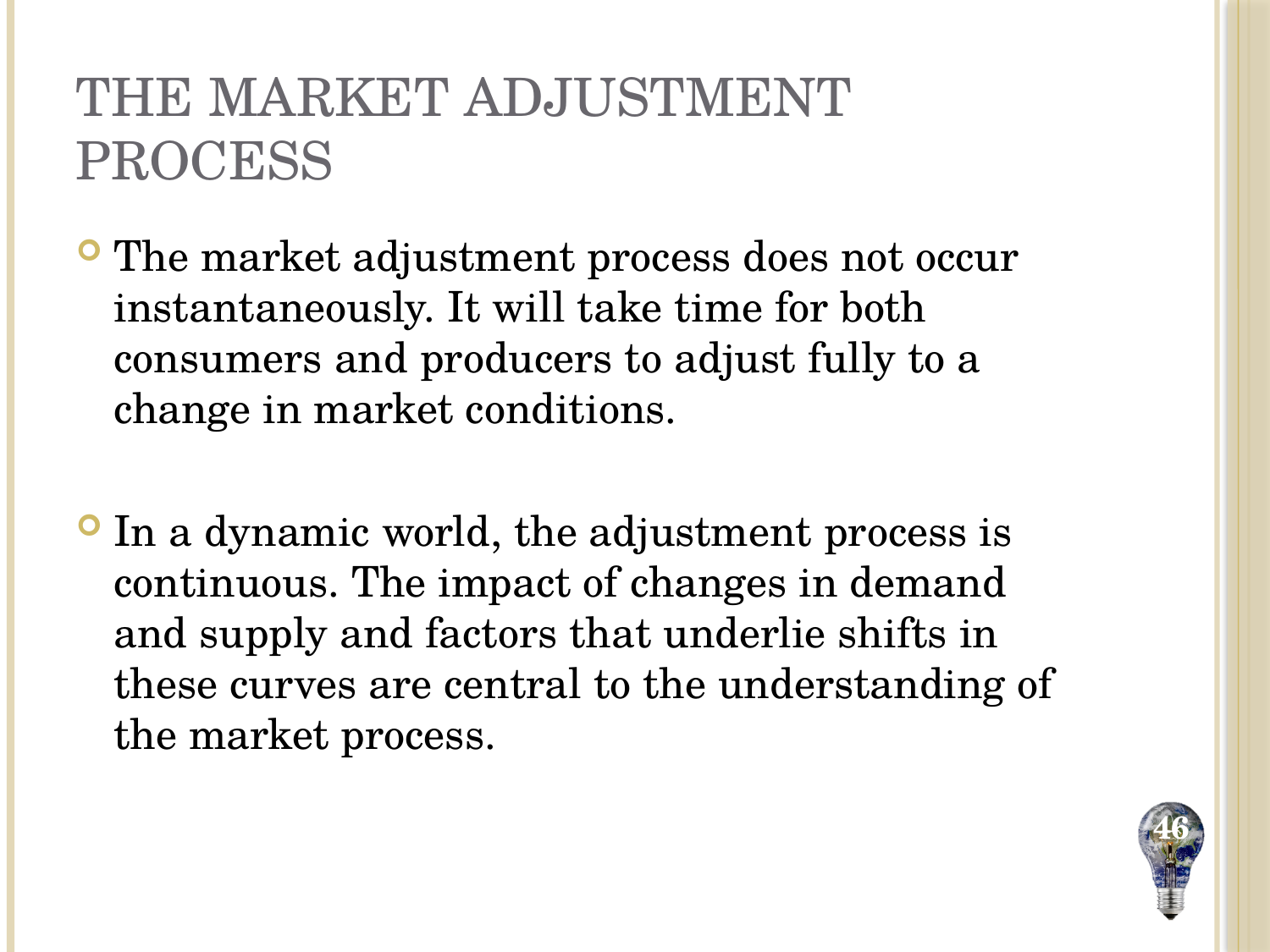

# The Market Adjustment Process
The market adjustment process does not occur instantaneously. It will take time for both consumers and producers to adjust fully to a change in market conditions.

In a dynamic world, the adjustment process is continuous. The impact of changes in demand and supply and factors that underlie shifts in these curves are central to the understanding of the market process.
46